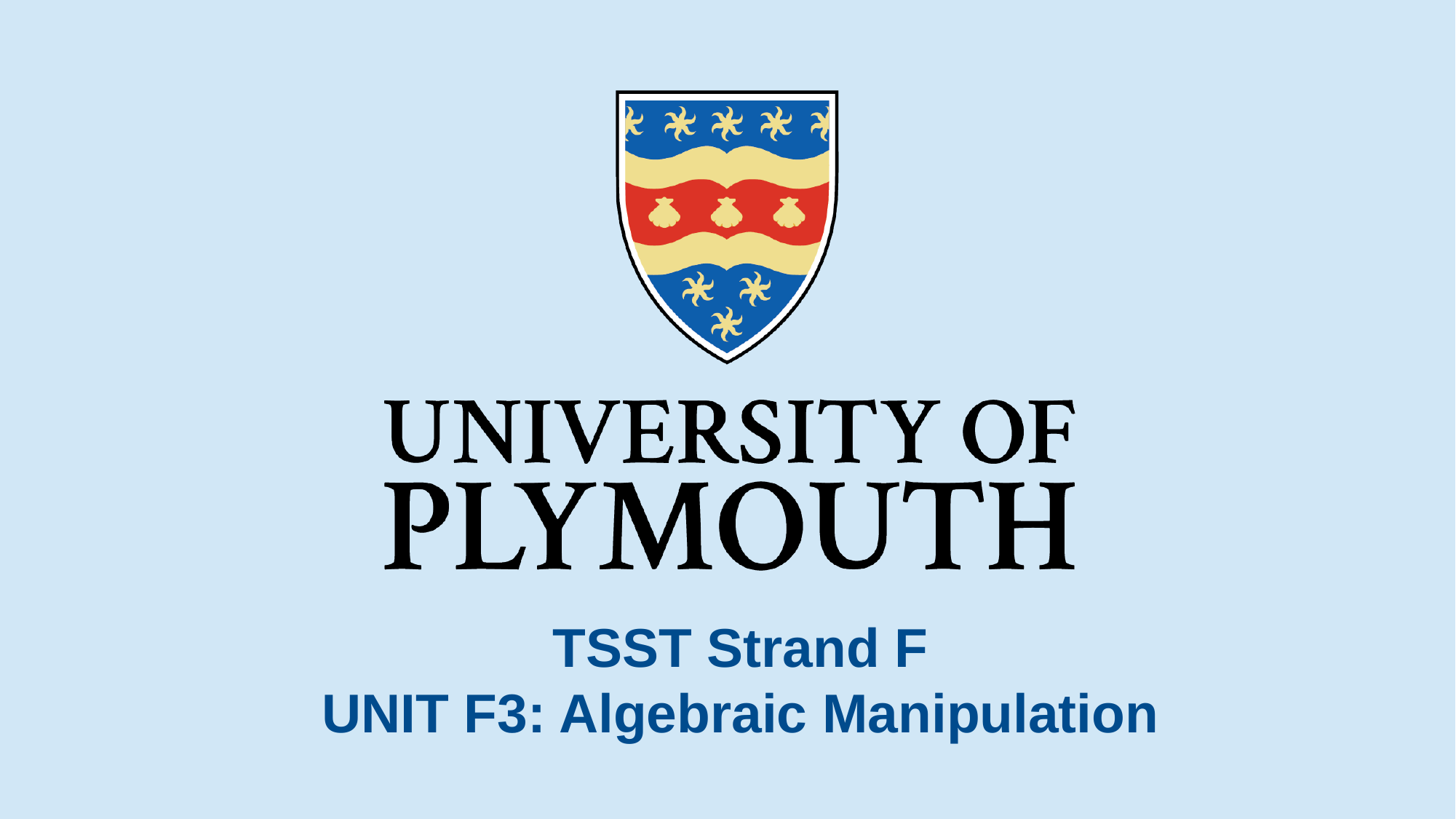

# TSST Strand F UNIT F3: Algebraic Manipulation